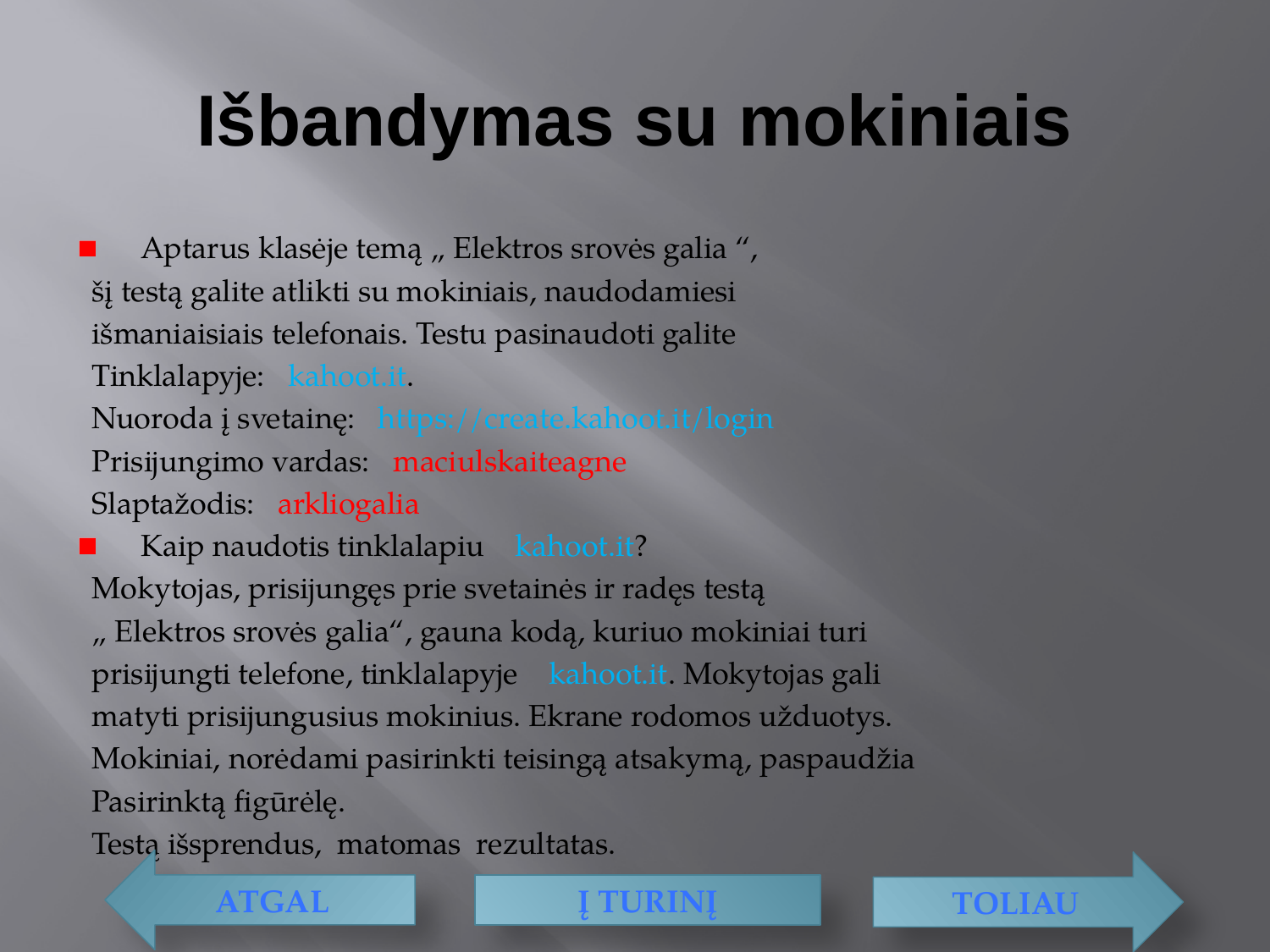

# Išbandymas su mokiniais
Aptarus klasėje temą „ Elektros srovės galia “,
šį testą galite atlikti su mokiniais, naudodamiesi
išmaniaisiais telefonais. Testu pasinaudoti galite
Tinklalapyje:   kahoot.it.
Nuoroda į svetainę:   https://create.kahoot.it/login
Prisijungimo vardas:   maciulskaiteagne
Slaptažodis:   arkliogalia
Kaip naudotis tinklalapiu    kahoot.it?
Mokytojas, prisijungęs prie svetainės ir radęs testą
„ Elektros srovės galia“, gauna kodą, kuriuo mokiniai turi
prisijungti telefone, tinklalapyje    kahoot.it. Mokytojas gali
matyti prisijungusius mokinius. Ekrane rodomos užduotys.
Mokiniai, norėdami pasirinkti teisingą atsakymą, paspaudžia
Pasirinktą figūrėlę.
Testą išsprendus,  matomas  rezultatas.
atgal
toliau
Į turinį